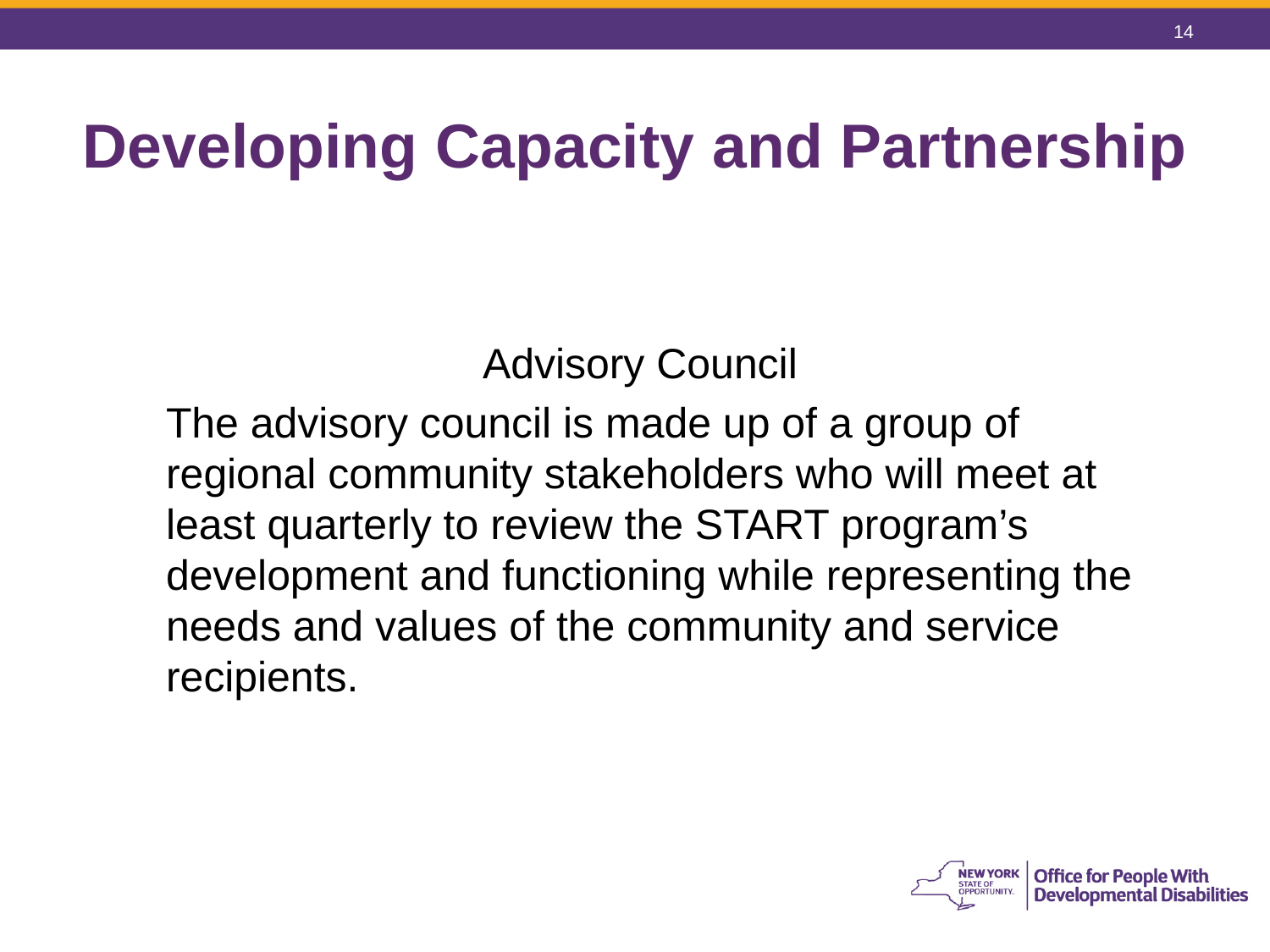

14
# Developing Capacity and Partnership
Advisory Council
	The advisory council is made up of a group of regional community stakeholders who will meet at least quarterly to review the START program’s development and functioning while representing the needs and values of the community and service recipients.